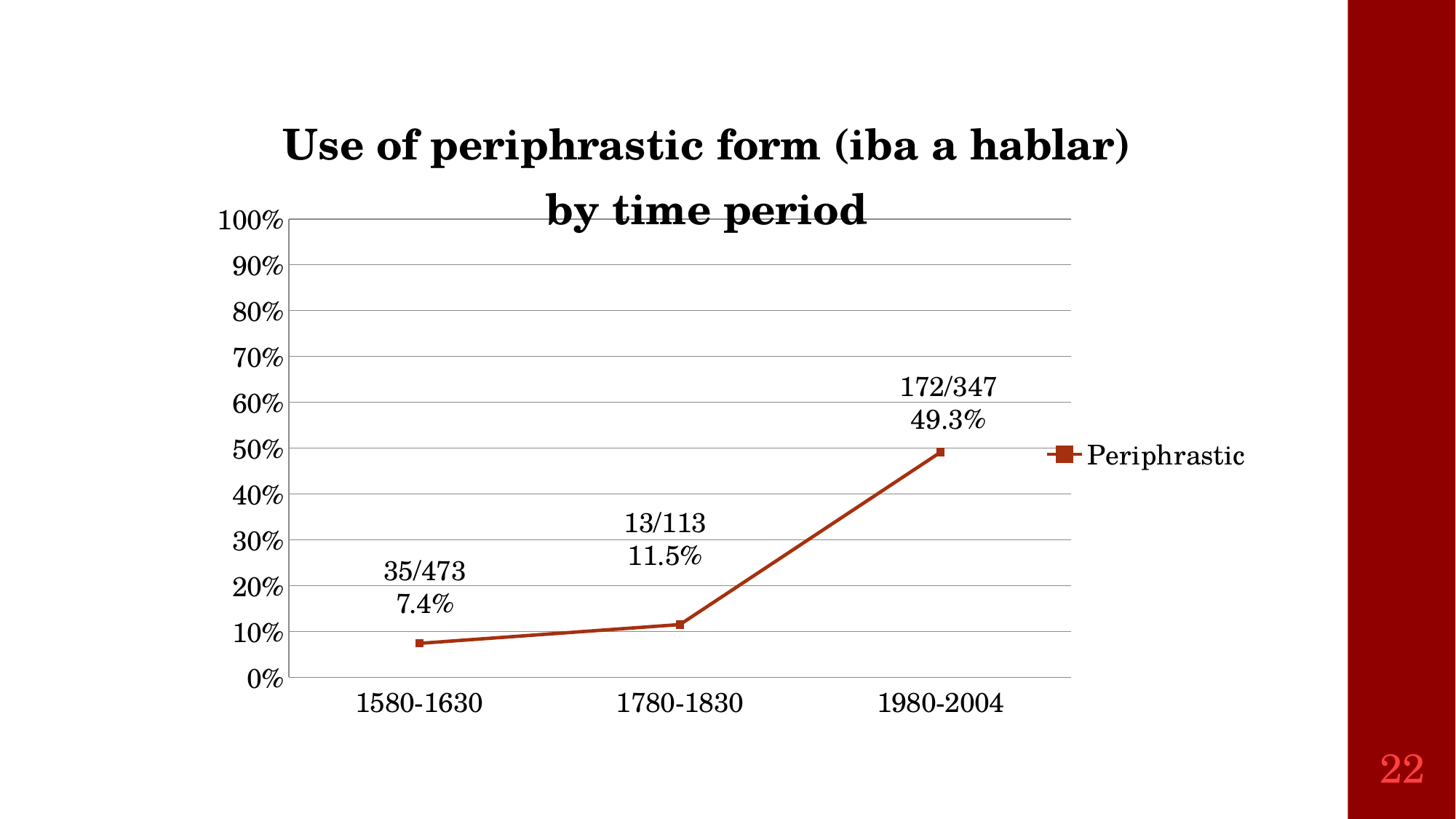

### Chart: Use of periphrastic form (iba a hablar) by time period

| Category | Periphrastic |
|---|---|
| 1580-1630 | 0.074 |
| 1780-1830 | 0.115 |
| 1980-2004 | 0.491 |
172/347
49.3%
13/113
11.5%

35/473
7.4%
22